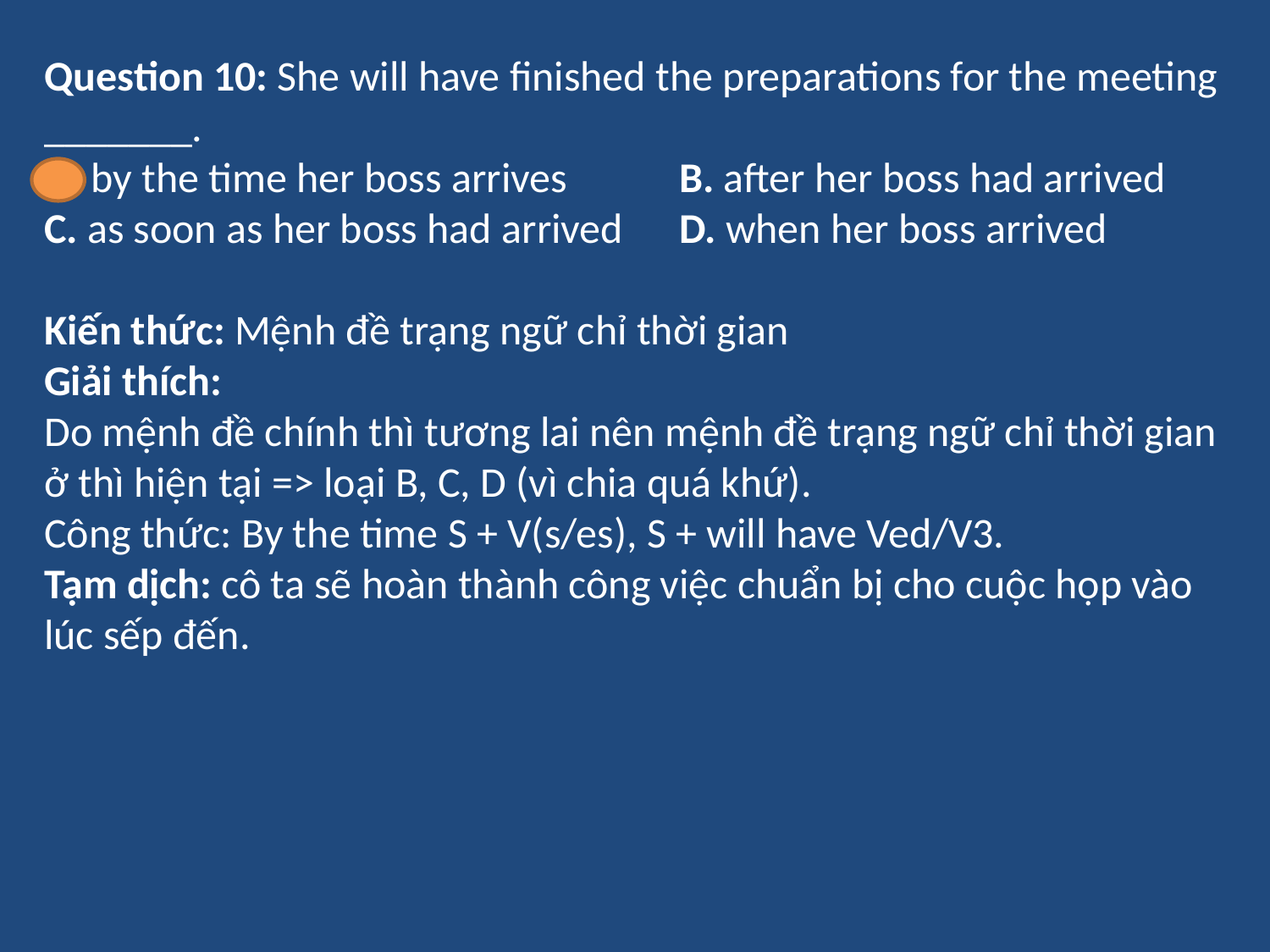

Question 10: She will have finished the preparations for the meeting _______.
A. by the time her boss arrives	B. after her boss had arrived
C. as soon as her boss had arrived	D. when her boss arrived

Kiến thức: Mệnh đề trạng ngữ chỉ thời gian
Giải thích:
Do mệnh đề chính thì tương lai nên mệnh đề trạng ngữ chỉ thời gian ở thì hiện tại => loại B, C, D (vì chia quá khứ).
Công thức: By the time S + V(s/es), S + will have Ved/V3.
Tạm dịch: cô ta sẽ hoàn thành công việc chuẩn bị cho cuộc họp vào lúc sếp đến.